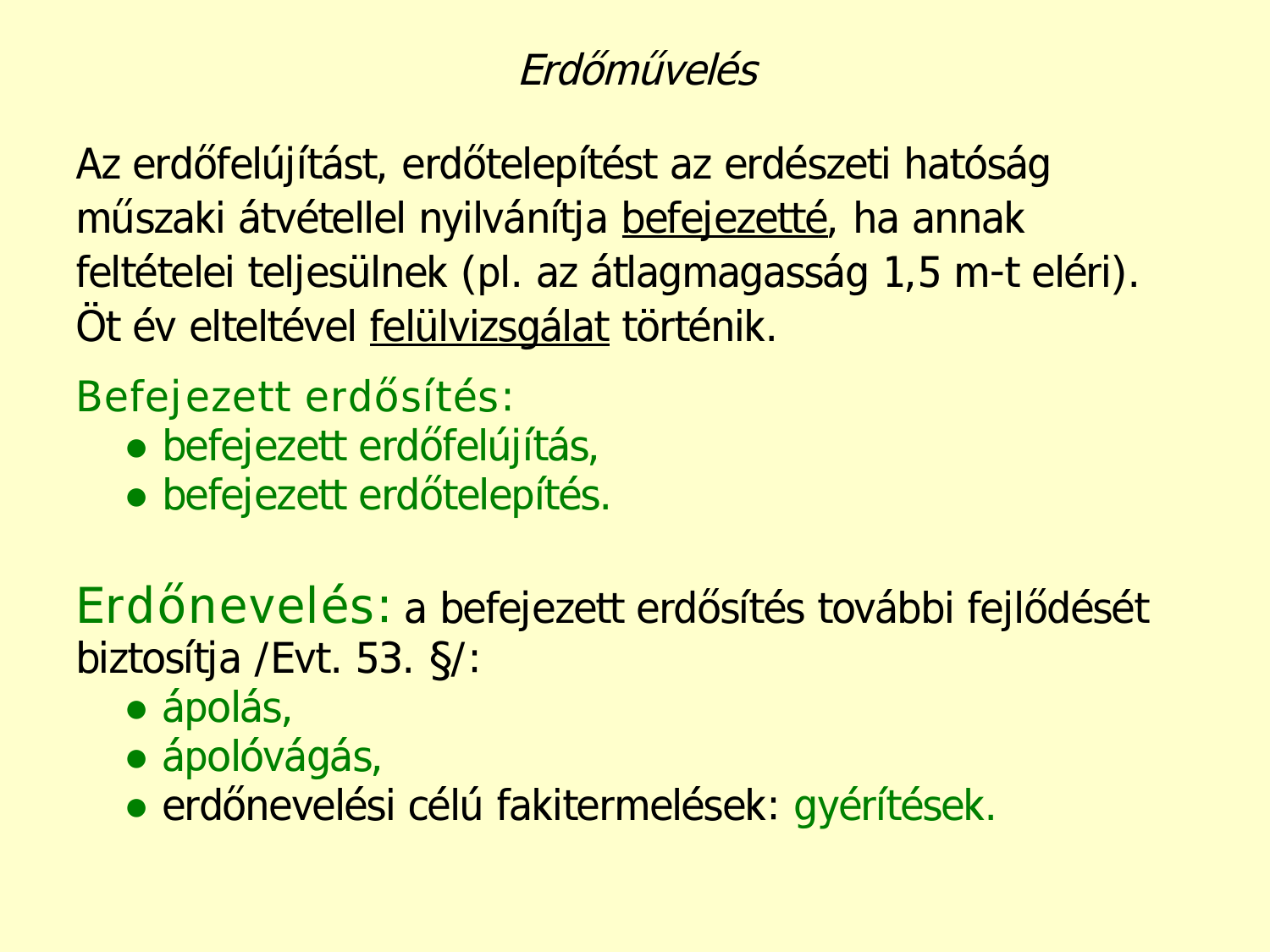

# Erdőművelés
Az erdőfelújítást, erdőtelepítést az erdészeti hatóság
műszaki átvétellel nyilvánítja befejezetté, ha annak
feltételei teljesülnek (pl. az átlagmagasság 1,5 m-t eléri).
Öt év elteltével felülvizsgálat történik.

Befejezett erdősítés:
	● befejezett erdőfelújítás,
	● befejezett erdőtelepítés.

Erdőnevelés: a befejezett erdősítés további fejlődését
biztosítja /Evt. 53. §/:
	● ápolás,
	● ápolóvágás,
	● erdőnevelési célú fakitermelések: gyérítések.